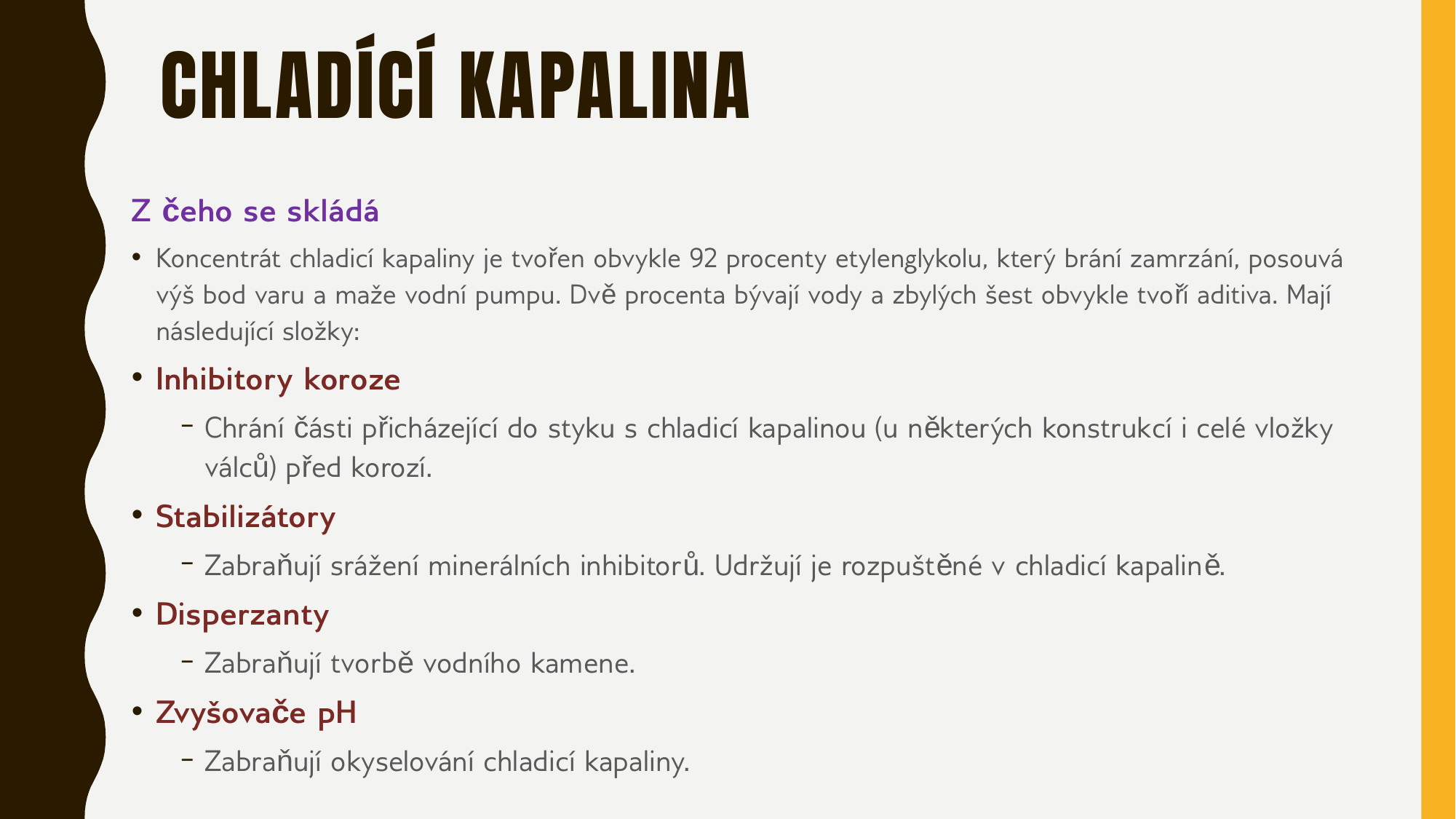

# Chladící kapalina
Z čeho se skládá
Koncentrát chladicí kapaliny je tvořen obvykle 92 procenty etylenglykolu, který brání zamrzání, posouvá výš bod varu a maže vodní pumpu. Dvě procenta bývají vody a zbylých šest obvykle tvoří aditiva. Mají následující složky:
Inhibitory koroze
Chrání části přicházející do styku s chladicí kapalinou (u některých konstrukcí i celé vložky válců) před korozí.
Stabilizátory
Zabraňují srážení minerálních inhibitorů. Udržují je rozpuštěné v chladicí kapalině.
Disperzanty
Zabraňují tvorbě vodního kamene.
Zvyšovače pH
Zabraňují okyselování chladicí kapaliny.